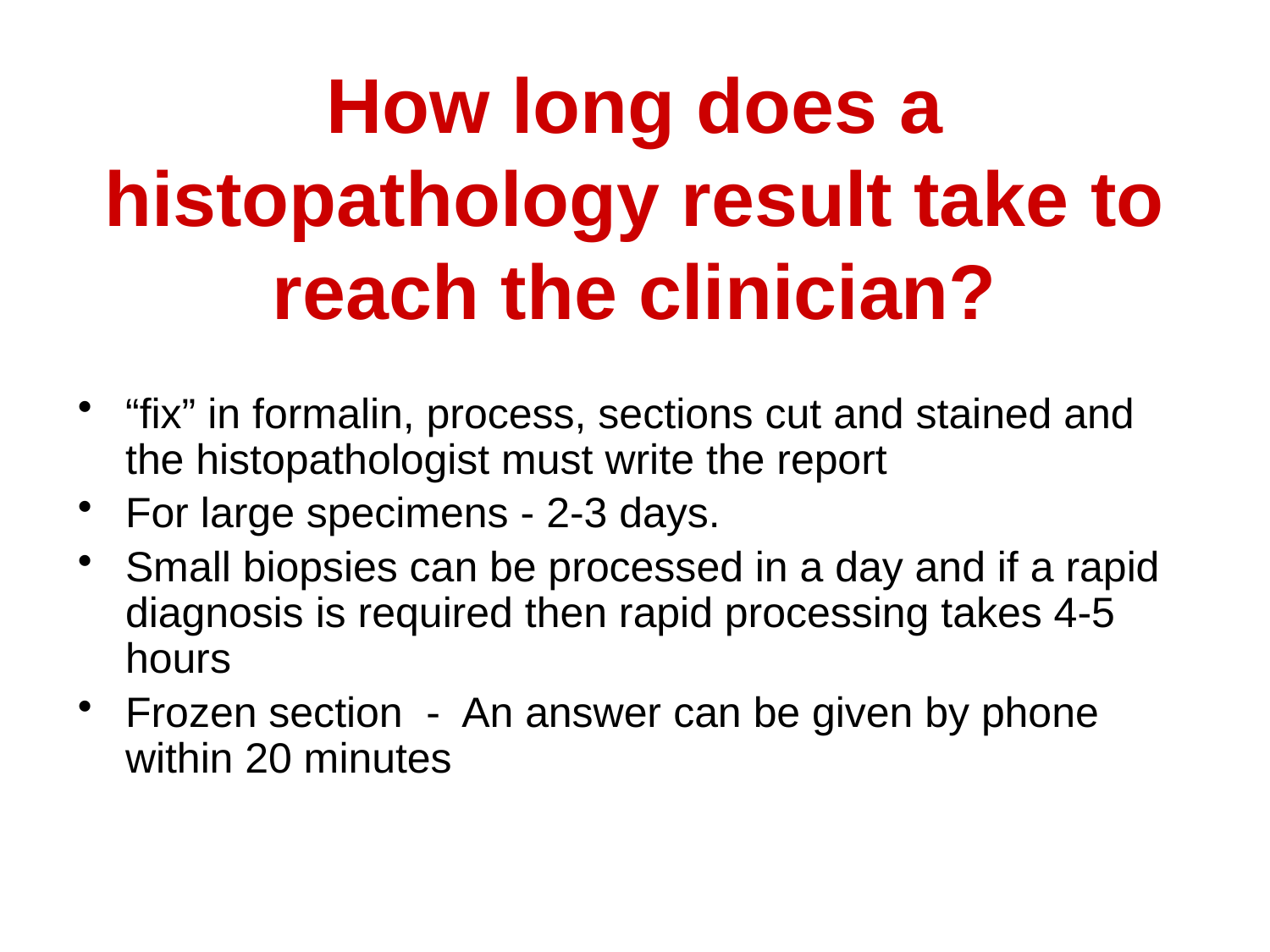

# How long does a histopathology result take to reach the clinician?

“fix” in formalin, process, sections cut and stained and the histopathologist must write the report
For large specimens - 2-3 days.
Small biopsies can be processed in a day and if a rapid diagnosis is required then rapid processing takes 4-5 hours
Frozen section  -  An answer can be given by phone within 20 minutes